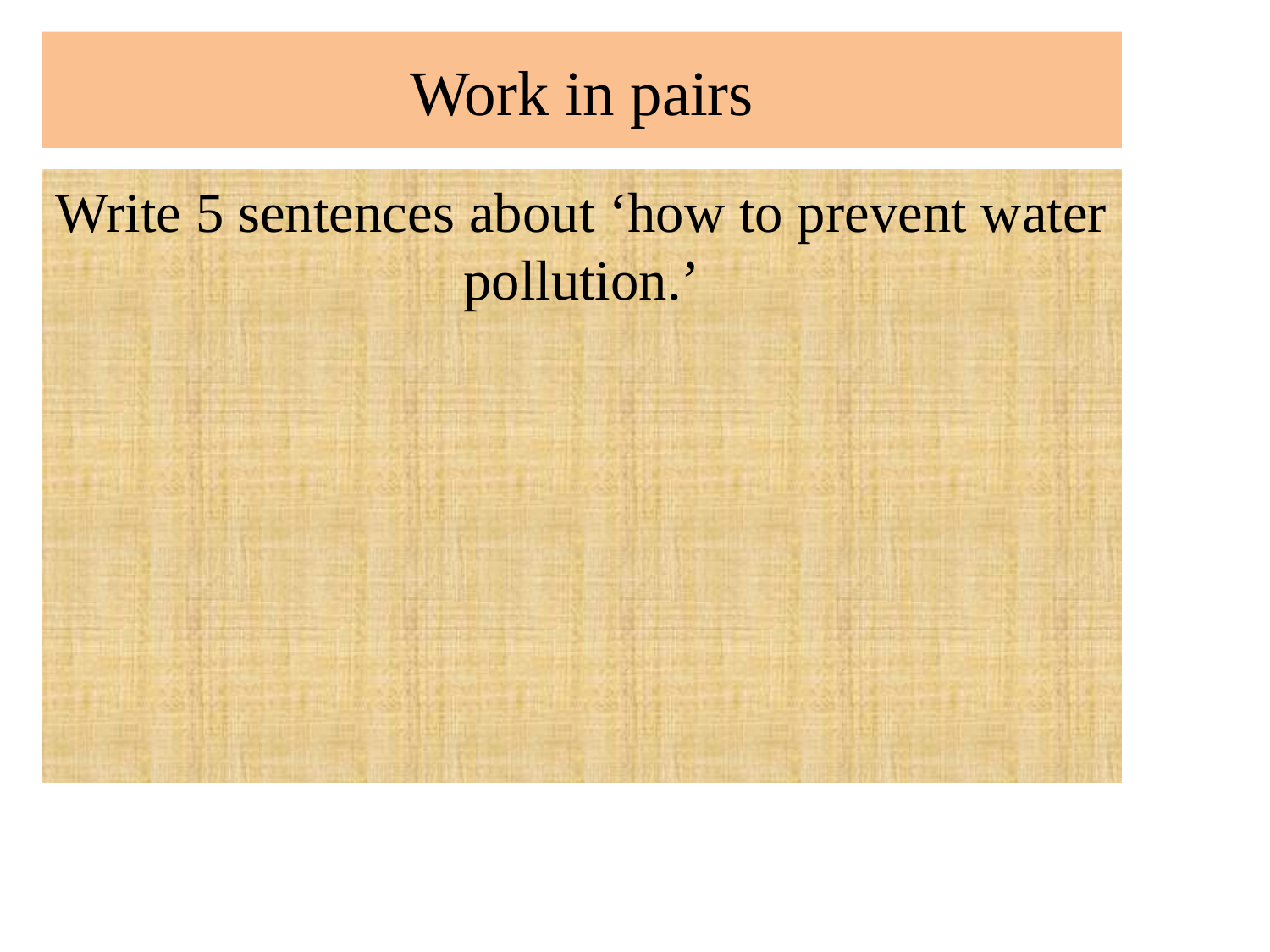

# Work in pairs
Write 5 sentences about ‘how to prevent water pollution.’